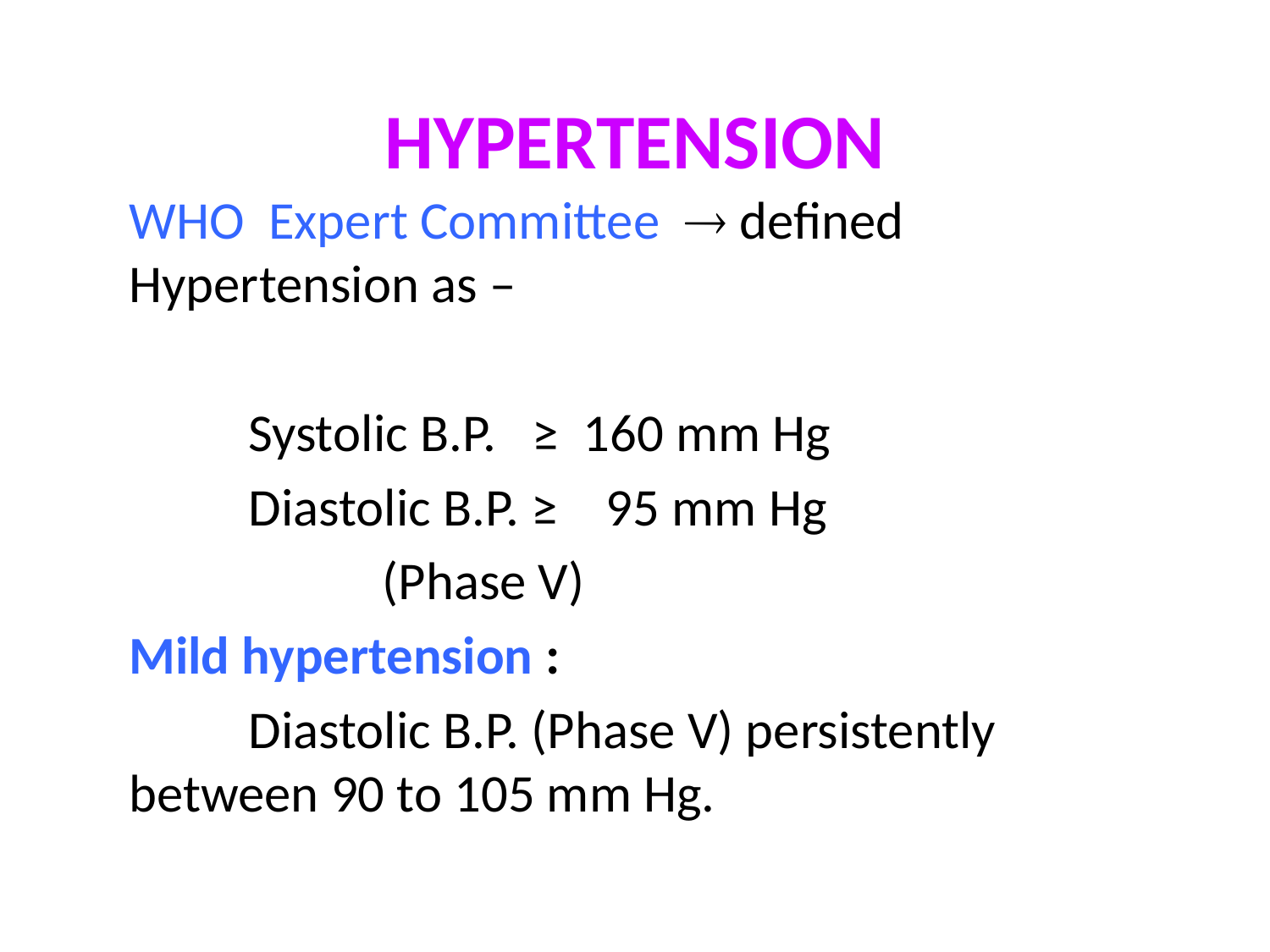

# HYPERTENSION
WHO  Expert Committee  → defined  Hypertension as –

		Systolic B.P.   ≥  160 mm Hg
		Diastolic B.P. ≥    95 mm Hg
                     (Phase V)
Mild hypertension :
  		Diastolic B.P. (Phase V) persistently between 90 to 105 mm Hg.